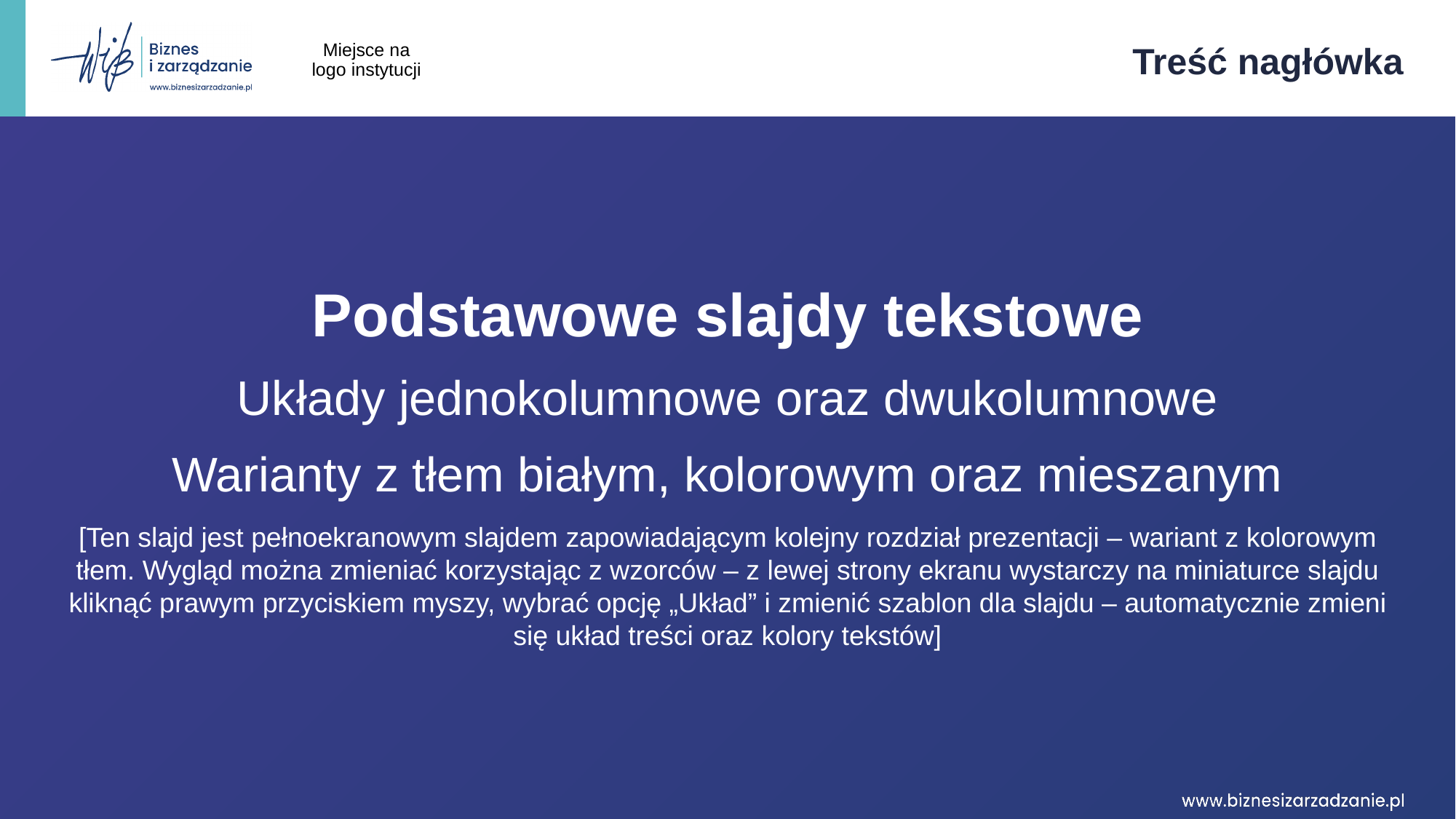

Miejsce na logo instytucji
# Treść nagłówka
Podstawowe slajdy tekstowe
Układy jednokolumnowe oraz dwukolumnowe
Warianty z tłem białym, kolorowym oraz mieszanym
[Ten slajd jest pełnoekranowym slajdem zapowiadającym kolejny rozdział prezentacji – wariant z kolorowym tłem. Wygląd można zmieniać korzystając z wzorców – z lewej strony ekranu wystarczy na miniaturce slajdu kliknąć prawym przyciskiem myszy, wybrać opcję „Układ” i zmienić szablon dla slajdu – automatycznie zmieni się układ treści oraz kolory tekstów]